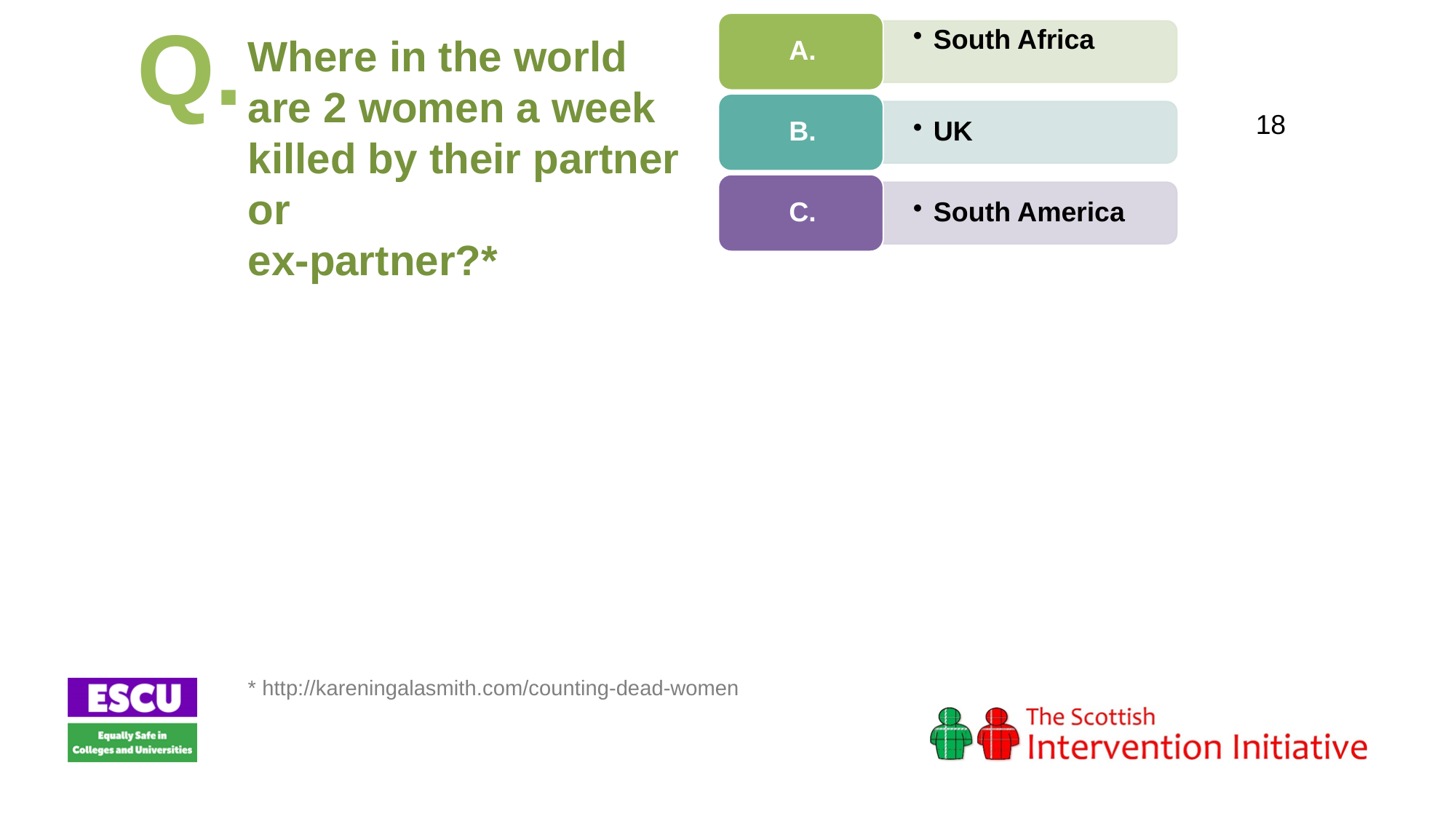

Q.

South Africa
A.
UK
B.
South America
C.
Where in the world are 2 women a week killed by their partner or
ex-partner?*
		18
* http://kareningalasmith.com/counting-dead-women